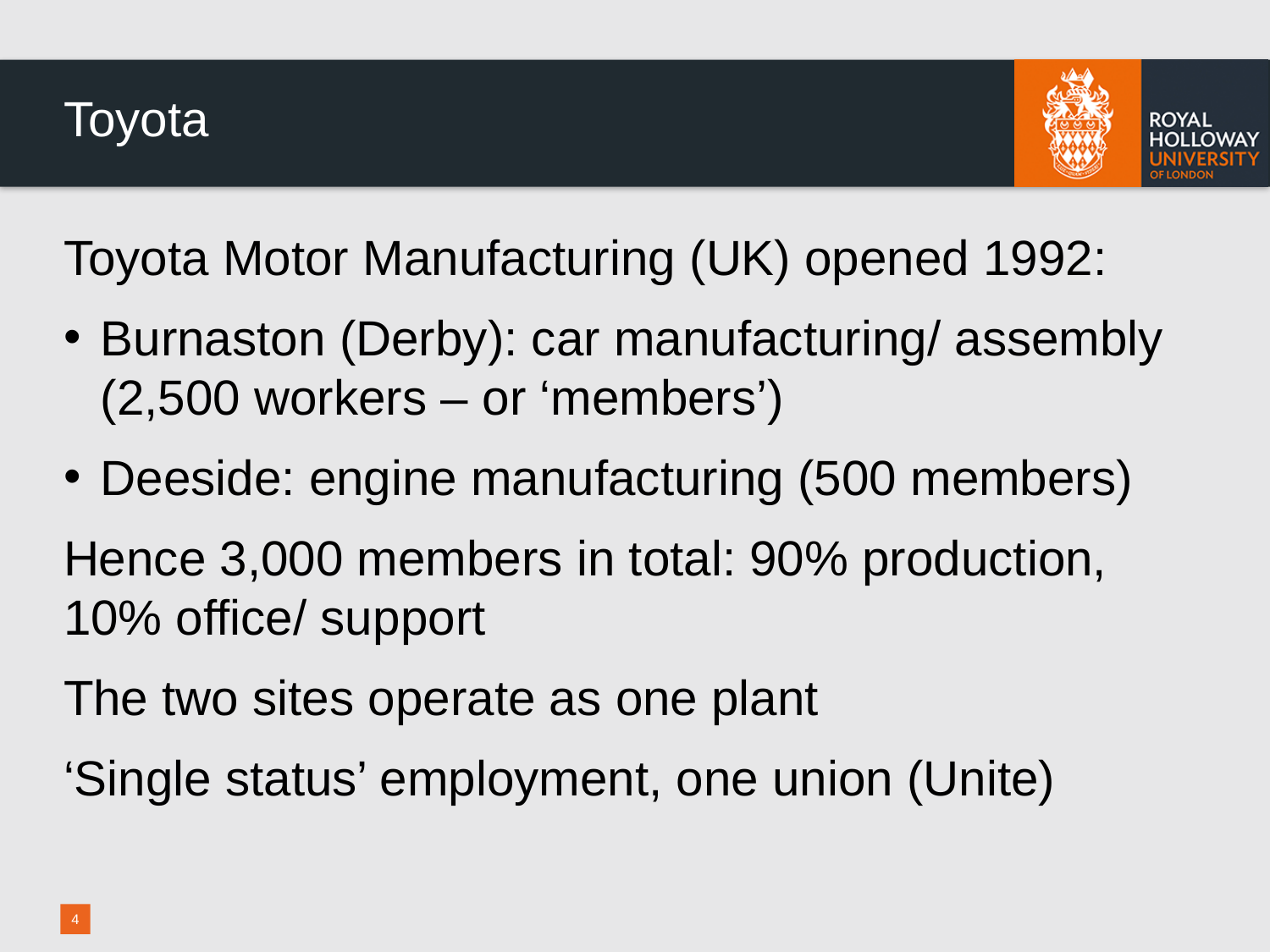

# Toyota
Toyota Motor Manufacturing (UK) opened 1992:
Burnaston (Derby): car manufacturing/ assembly (2,500 workers – or ‘members’)
Deeside: engine manufacturing (500 members)
Hence 3,000 members in total: 90% production, 10% office/ support
The two sites operate as one plant
‘Single status’ employment, one union (Unite)
4